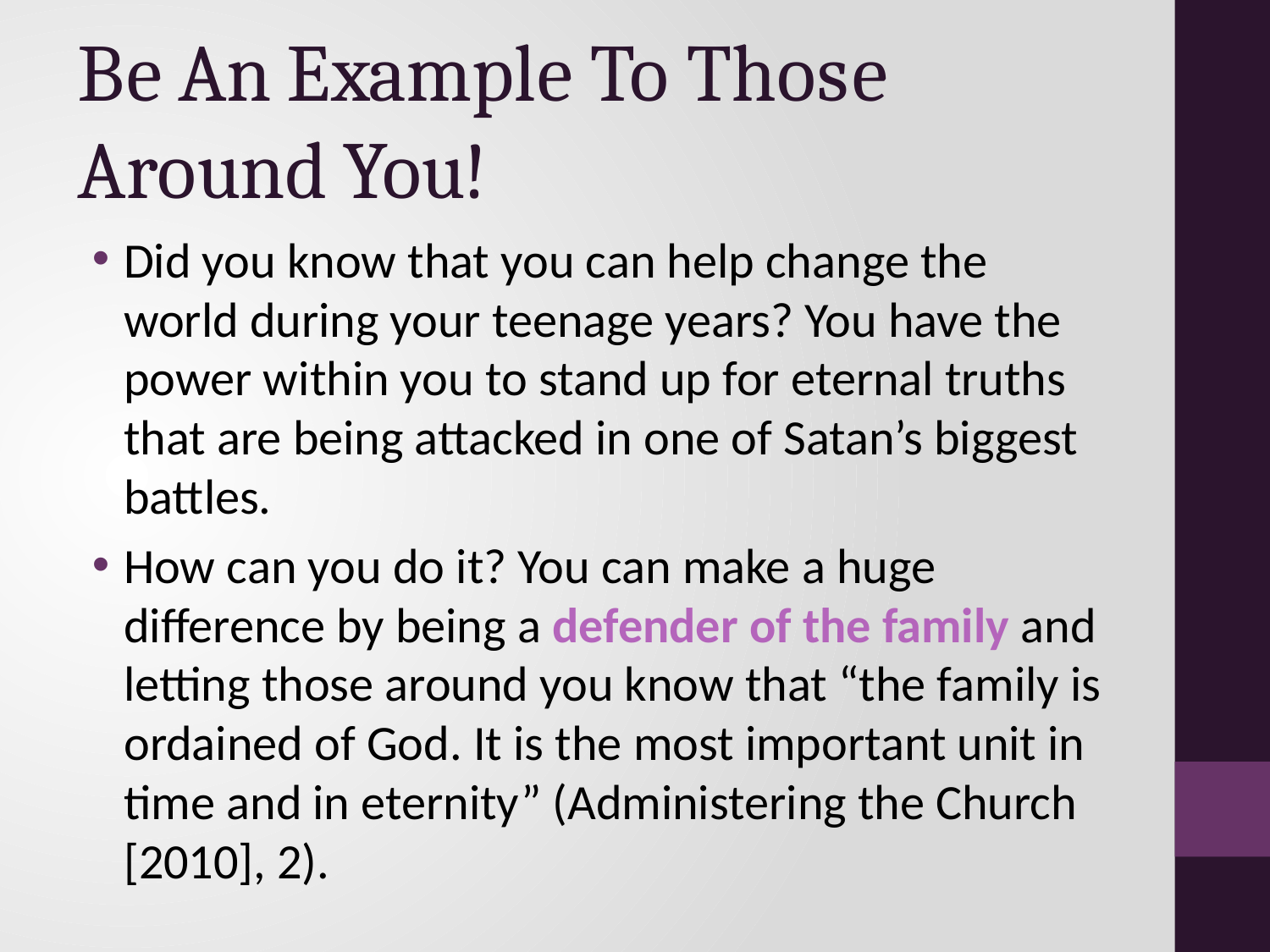

# Be An Example To Those Around You!
Did you know that you can help change the world during your teenage years? You have the power within you to stand up for eternal truths that are being attacked in one of Satan’s biggest battles.
How can you do it? You can make a huge difference by being a defender of the family and letting those around you know that “the family is ordained of God. It is the most important unit in time and in eternity” (Administering the Church [2010], 2).